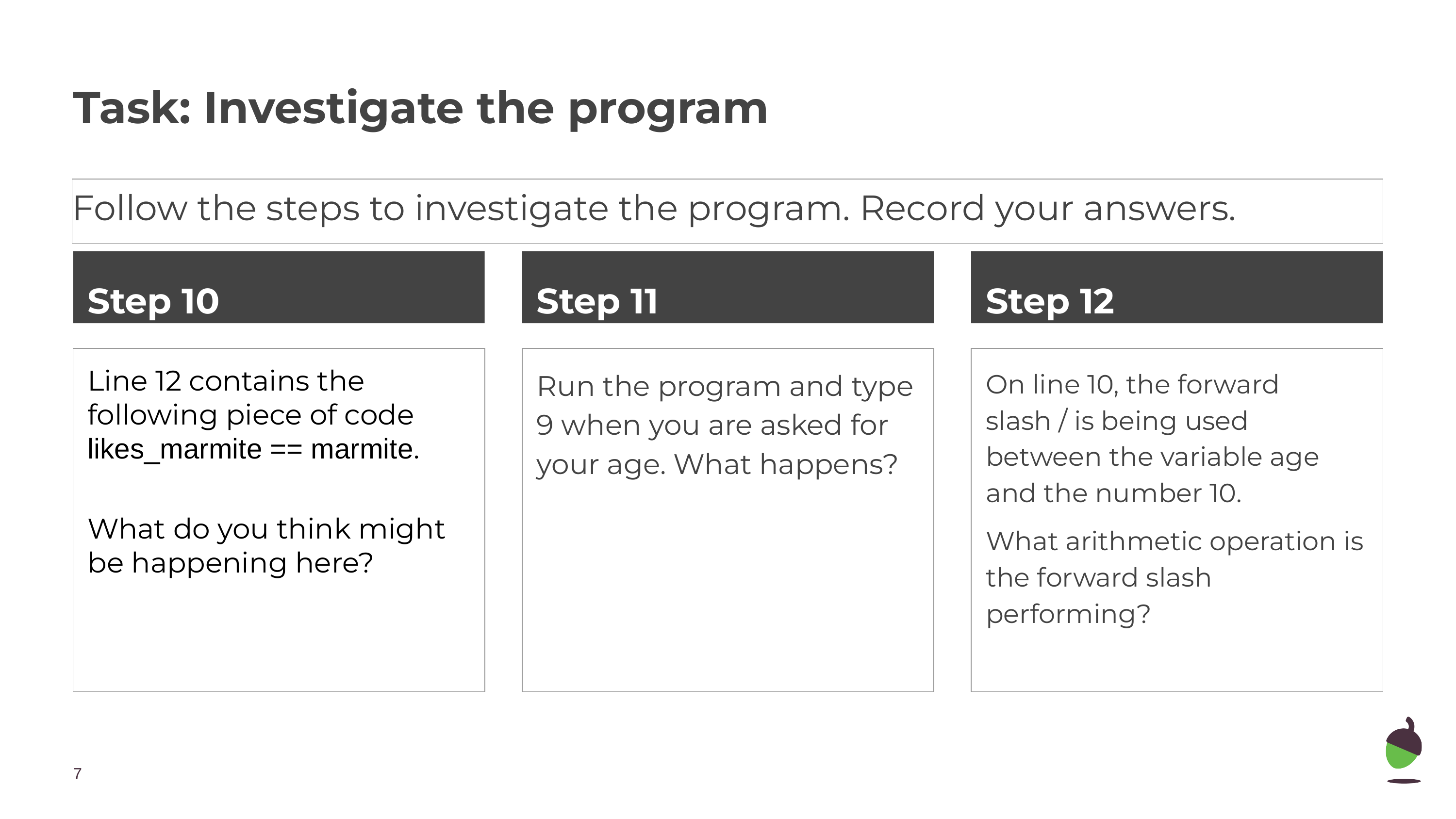

# Task: Investigate the program
Follow the steps to investigate the program. Record your answers.
Step 10
Step 11
Step 12
Line 12 contains the following piece of code likes_marmite == marmite.

What do you think might be happening here?
Run the program and type 9 when you are asked for your age. What happens?
On line 10, the forward slash / is being used between the variable age and the number 10.
What arithmetic operation is the forward slash performing?
7